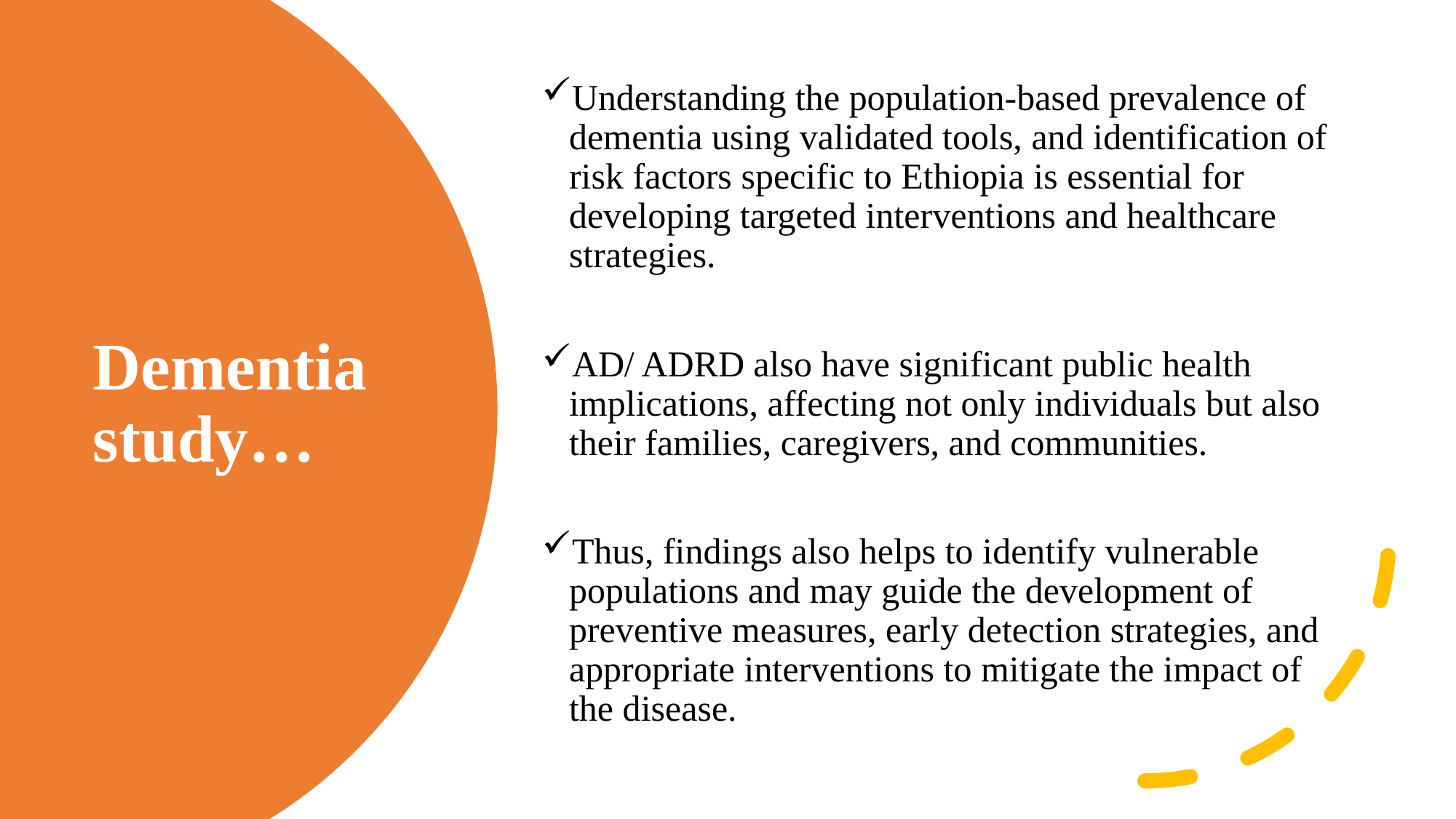

Understanding the population-based prevalence of dementia using validated tools, and identification of risk factors specific to Ethiopia is essential for developing targeted interventions and healthcare strategies.

AD/ ADRD also have significant public health implications, affecting not only individuals but also their families, caregivers, and communities.

Thus, findings also helps to identify vulnerable populations and may guide the development of preventive measures, early detection strategies, and appropriate interventions to mitigate the impact of the disease.
# Dementia study…